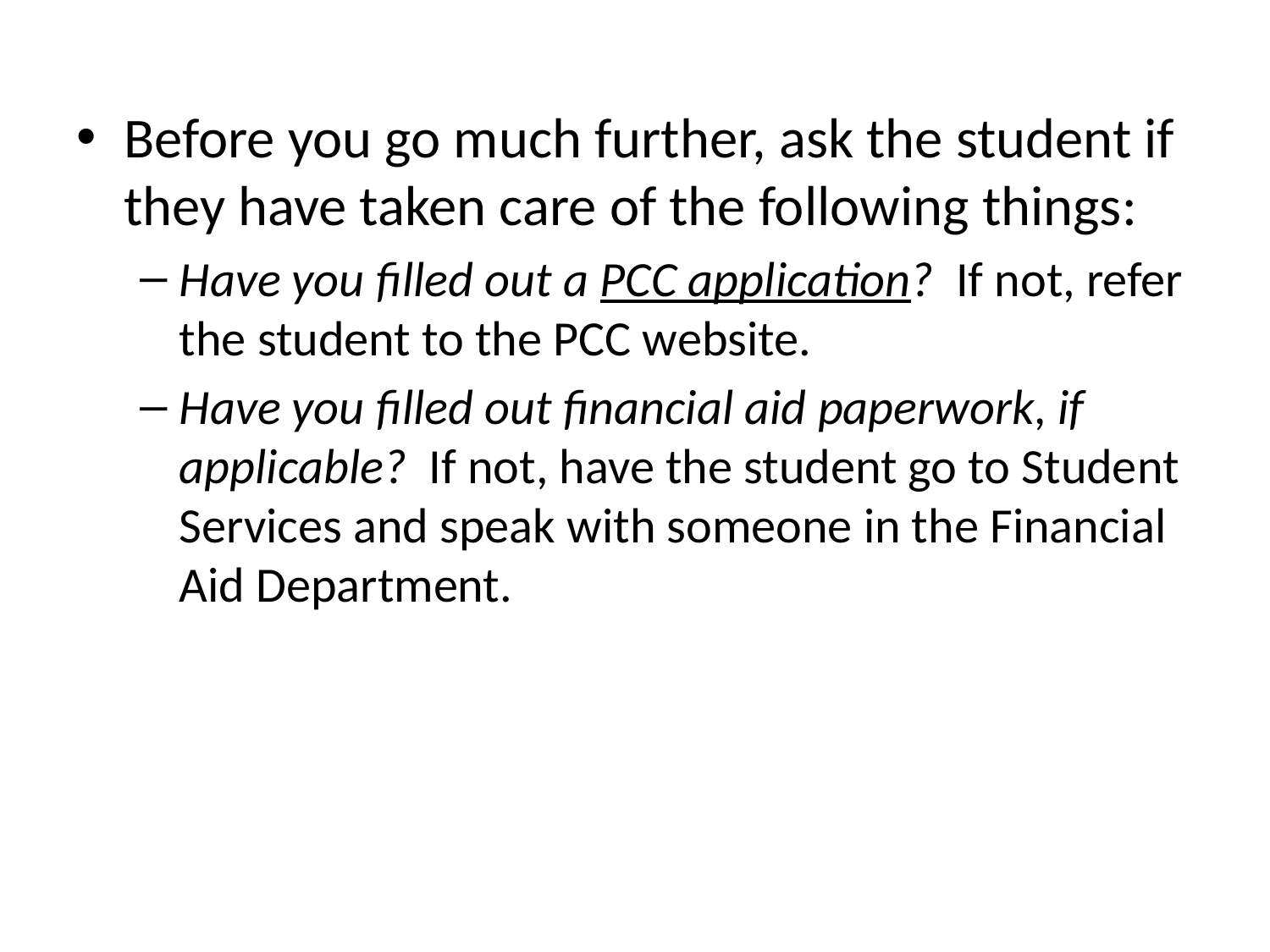

Before you go much further, ask the student if they have taken care of the following things:
Have you filled out a PCC application?  If not, refer the student to the PCC website.
Have you filled out financial aid paperwork, if applicable?  If not, have the student go to Student Services and speak with someone in the Financial Aid Department.